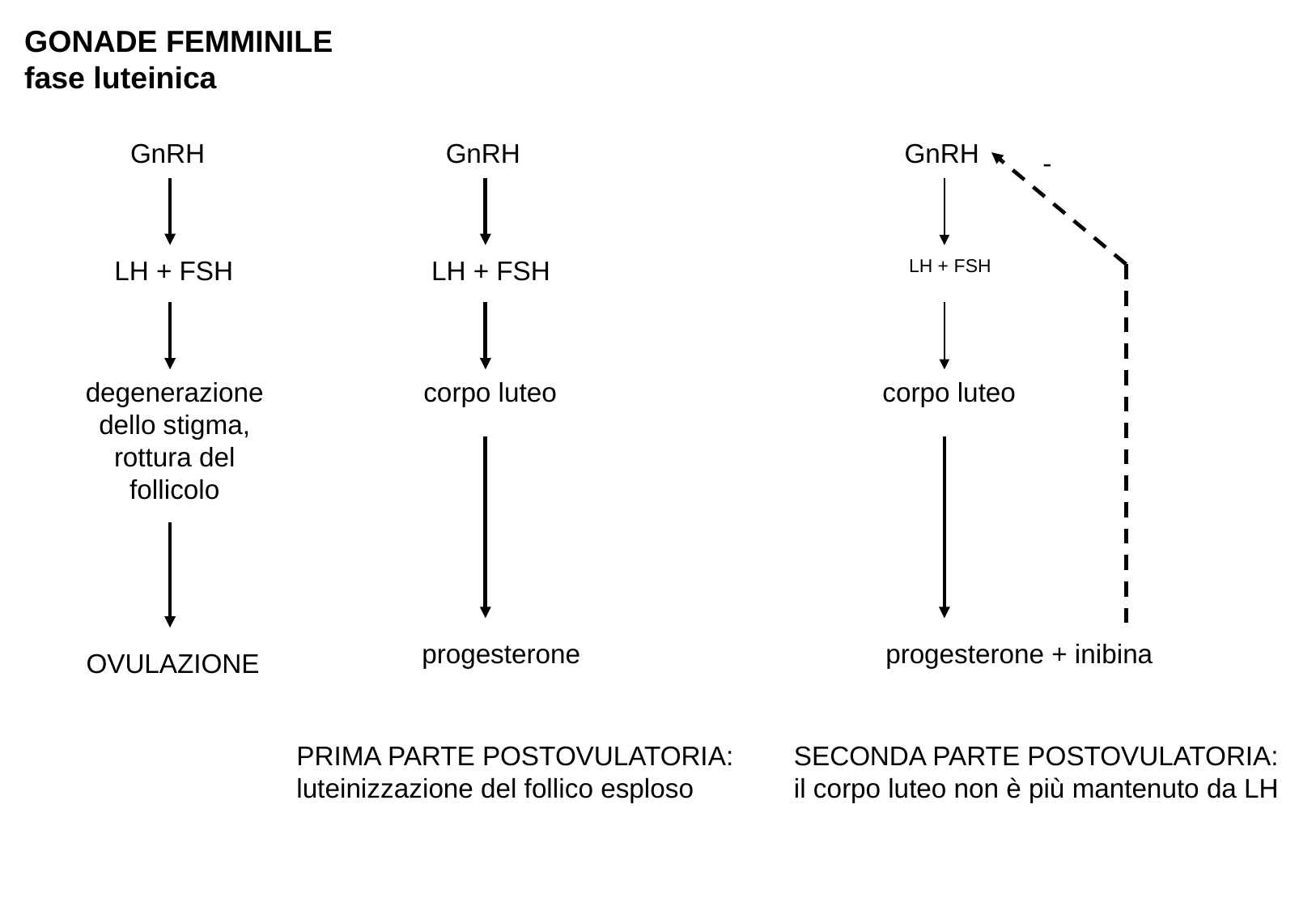

GONADE FEMMINILE
fase luteinica
GnRH
GnRH
GnRH
-
LH + FSH
LH + FSH
LH + FSH
degenerazione dello stigma, rottura del follicolo
corpo luteo
corpo luteo
progesterone
progesterone + inibina
OVULAZIONE
PRIMA PARTE POSTOVULATORIA: luteinizzazione del follico esploso
SECONDA PARTE POSTOVULATORIA: il corpo luteo non è più mantenuto da LH